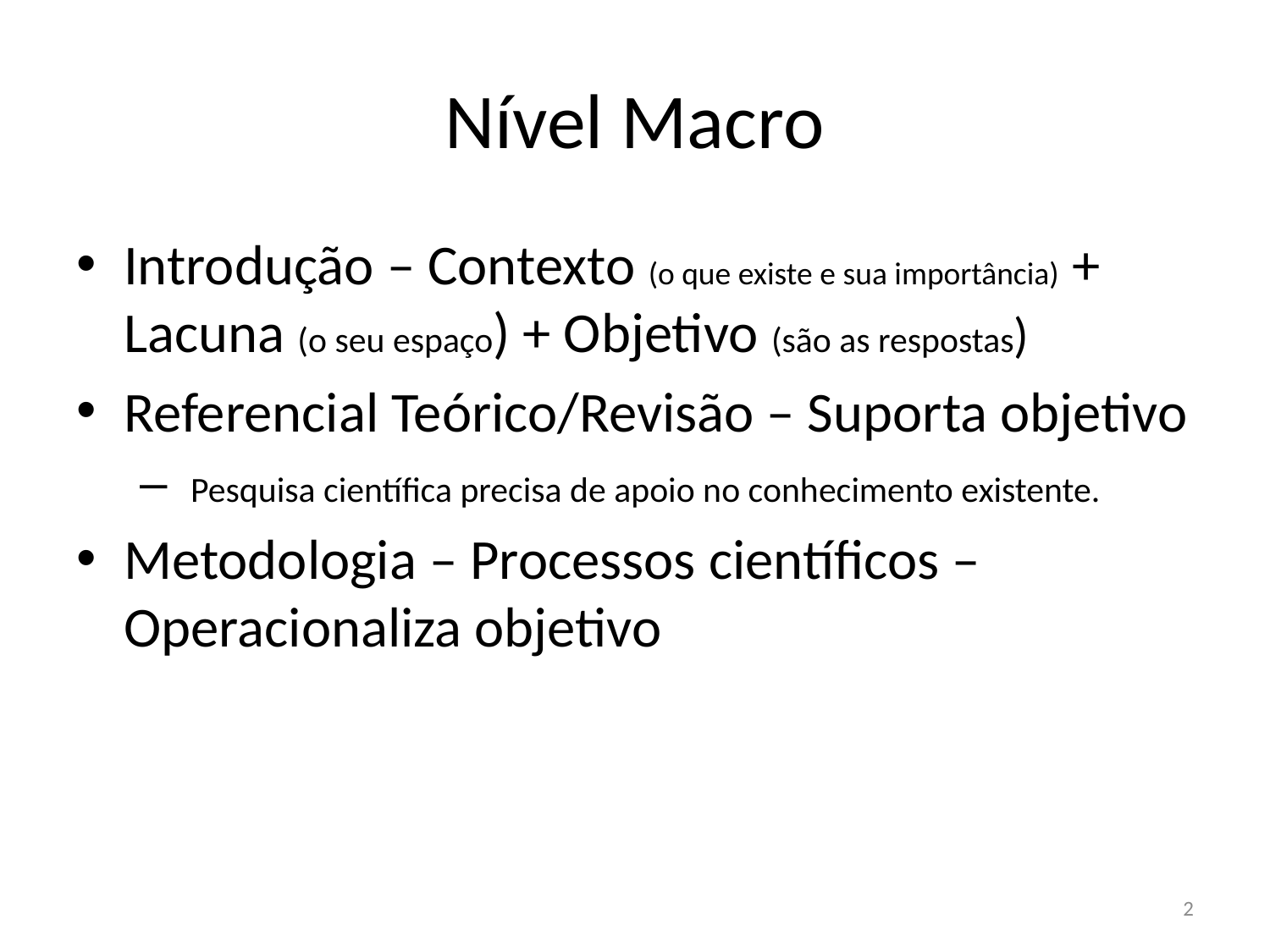

# Nível Macro
Introdução – Contexto (o que existe e sua importância) + Lacuna (o seu espaço) + Objetivo (são as respostas)
Referencial Teórico/Revisão – Suporta objetivo
 Pesquisa científica precisa de apoio no conhecimento existente.
Metodologia – Processos científicos – Operacionaliza objetivo
2